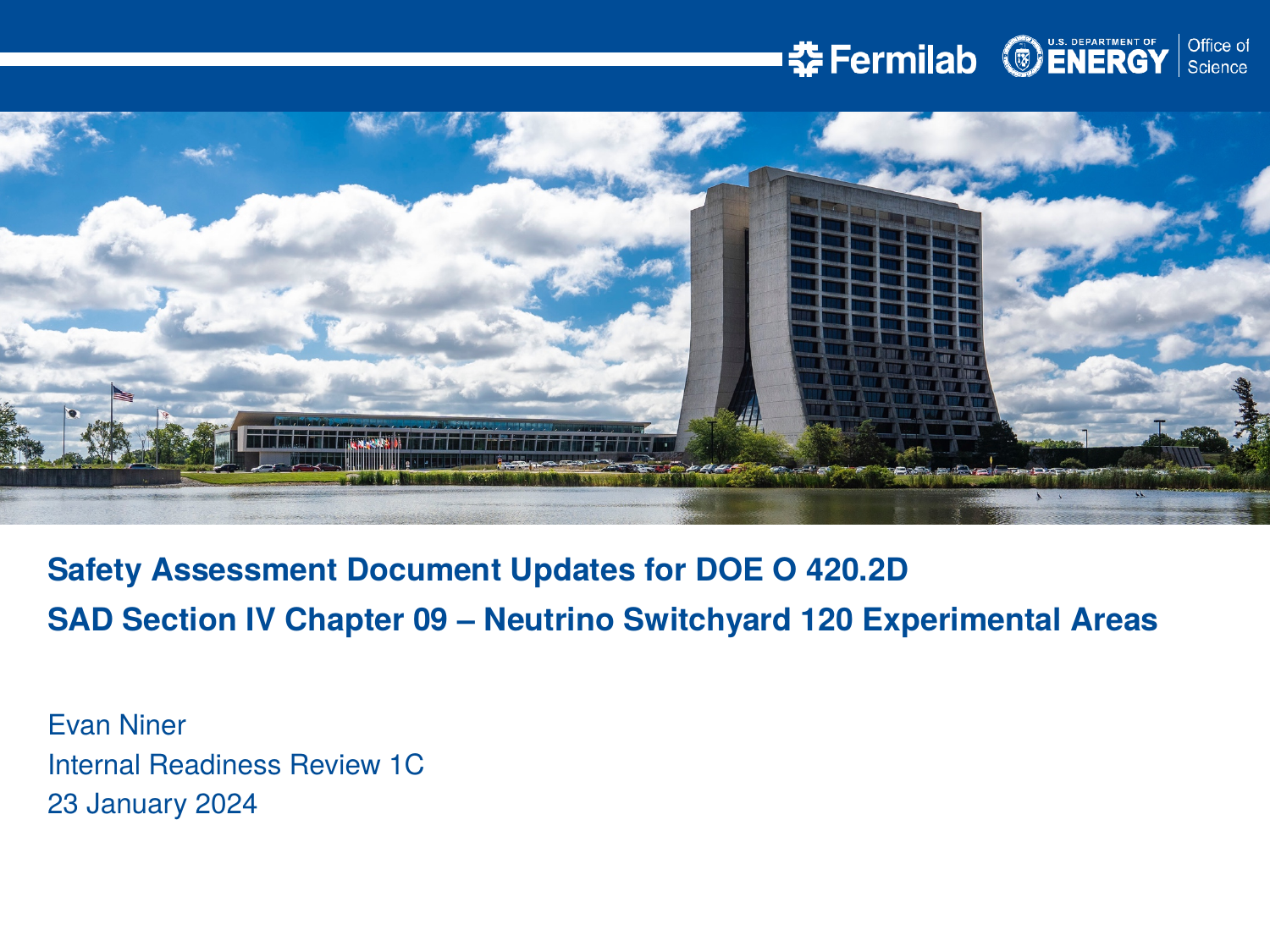

Safety Assessment Document Updates for DOE O 420.2D
SAD Section IV Chapter 09 – Neutrino Switchyard 120 Experimental Areas

Evan Niner
Internal Readiness Review 1C
23 January 2024